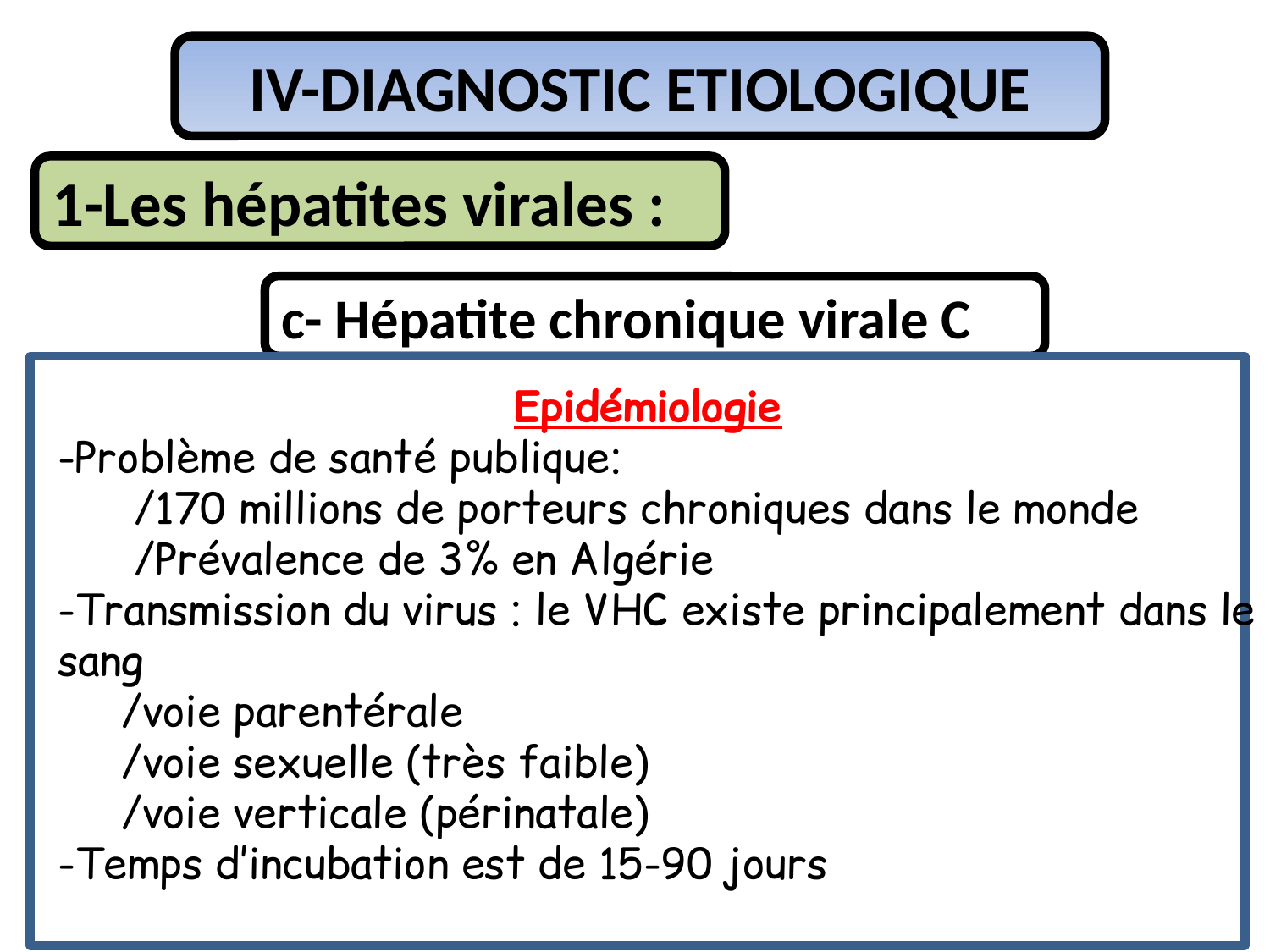

IV-DIAGNOSTIC ETIOLOGIQUE
1-Les hépatites virales :
c- Hépatite chronique virale C

Epidémiologie
-Problème de santé publique:
      /170 millions de porteurs chroniques dans le monde
      /Prévalence de 3% en Algérie
-Transmission du virus : le VHC existe principalement dans le sang
     /voie parentérale
     /voie sexuelle (très faible)
     /voie verticale (périnatale)
-Temps d’incubation est de 15-90 jours